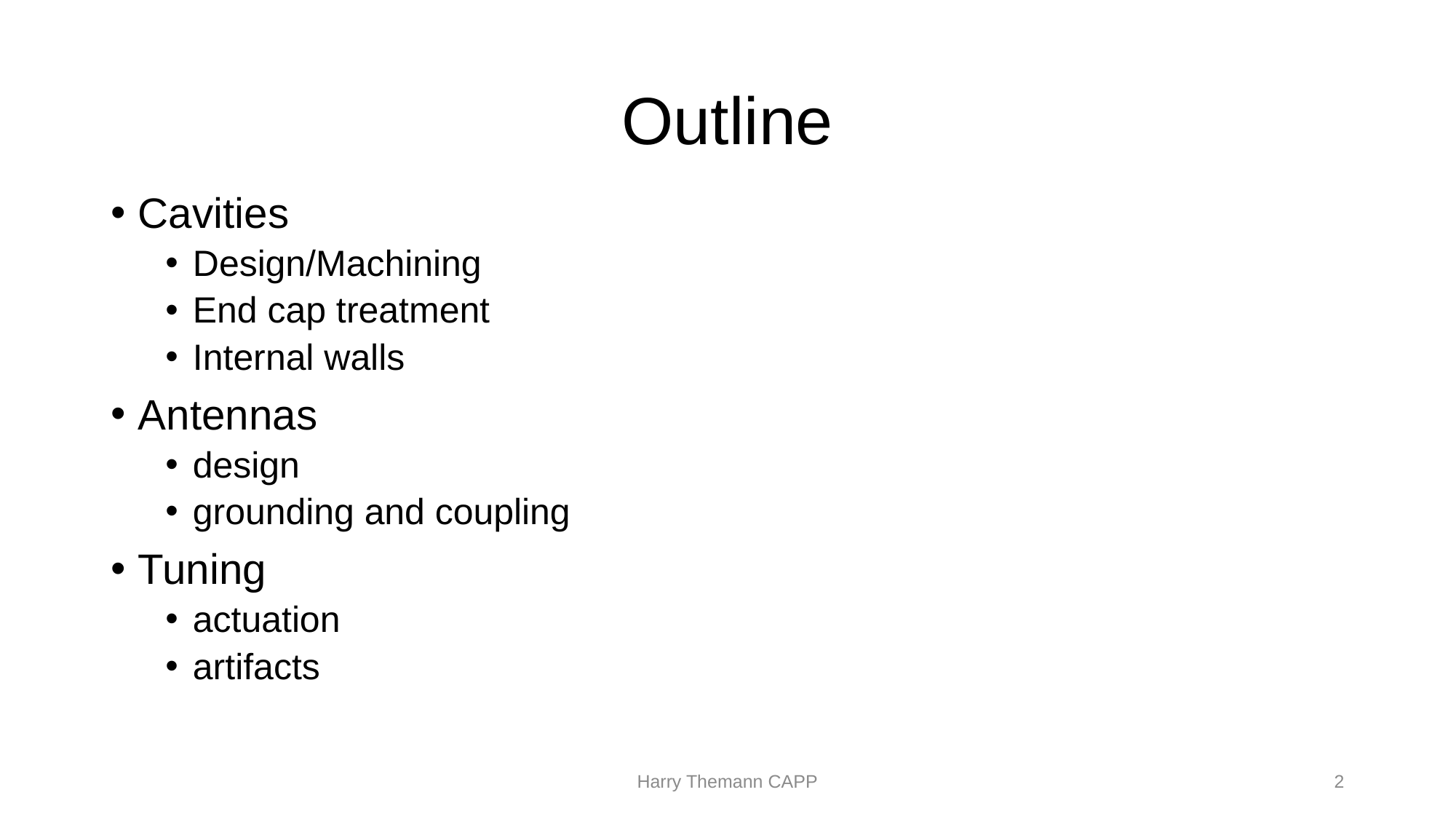

# Outline
Cavities
Design/Machining
End cap treatment
Internal walls
Antennas
design
grounding and coupling
Tuning
actuation
artifacts
Harry Themann CAPP
2